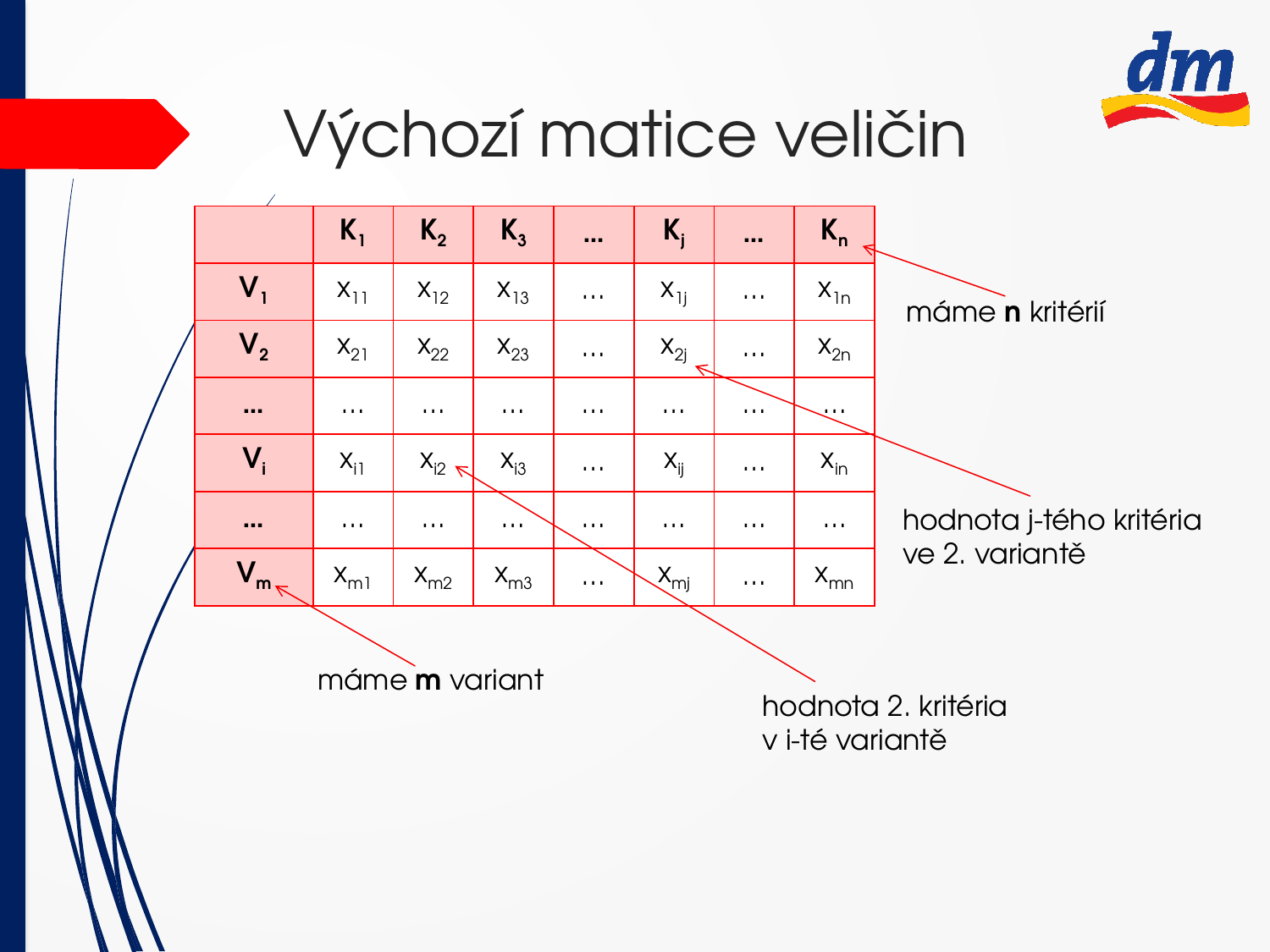

# Výchozí matice veličin
|  | K1 | K2 | K3 | … | Kj | … | Kn |
| --- | --- | --- | --- | --- | --- | --- | --- |
| V1 | x11 | x12 | x13 | … | x1j | … | x1n |
| V2 | x21 | x22 | x23 | … | x2j | … | x2n |
| … | … | … | … | … | … | … | … |
| Vi | xi1 | xi2 | xi3 | … | xij | … | xin |
| … | … | … | … | … | … | … | … |
| Vm | xm1 | xm2 | xm3 | … | xmj | … | xmn |
máme n kritérií
hodnota j-tého kritéria ve 2. variantě
hodnota 2. kritéria v i-té variantě
máme m variant